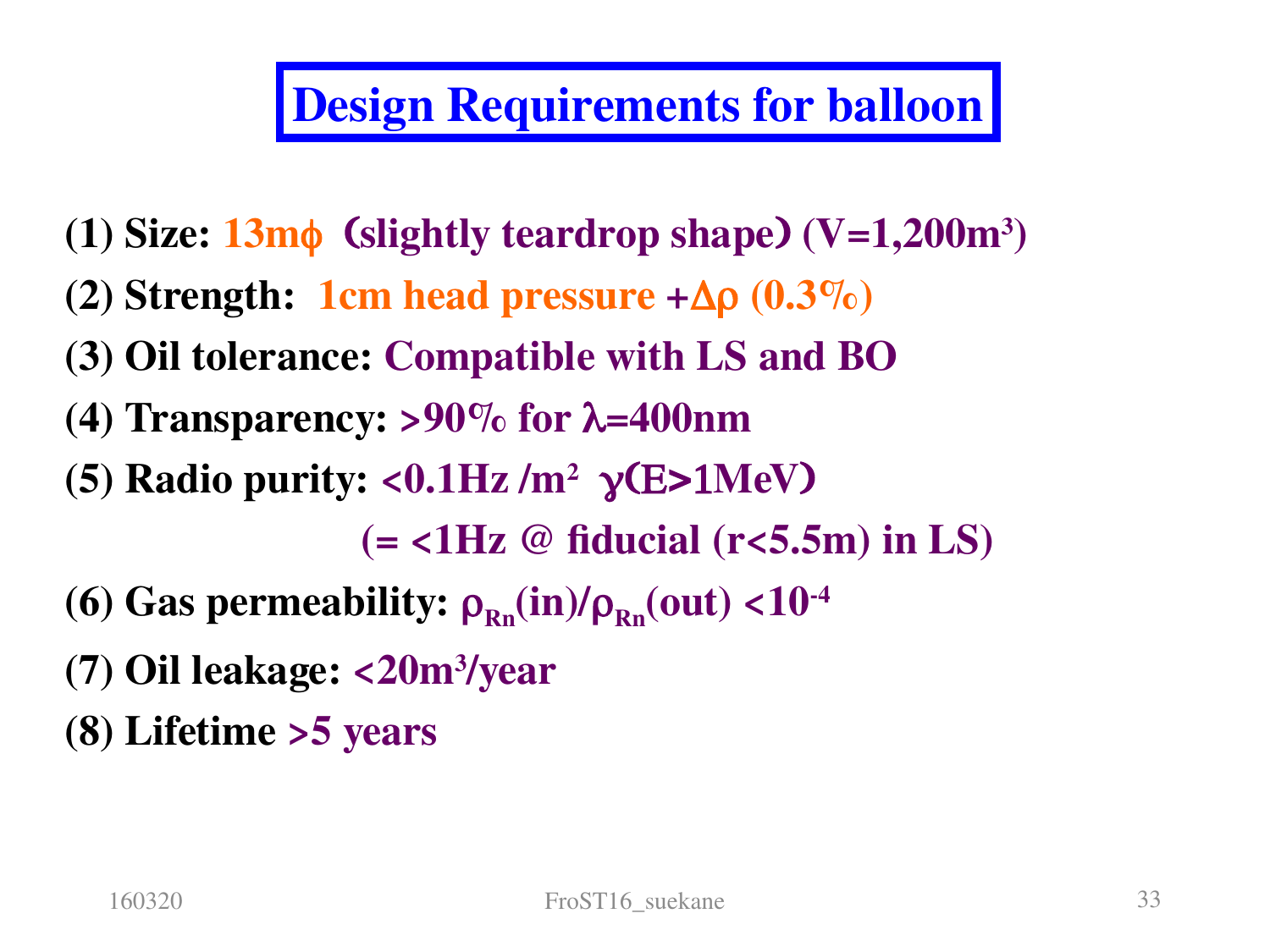

Design Requirements for balloon
(1) Size: 13mφ (slightly teardrop shape) (V=1,200m3)
(2) Strength:  1cm head pressure +Δρ (0.3%)
(3) Oil tolerance: Compatible with LS and BO
(4) Transparency: >90% for λ=400nm
(5) Radio purity: <0.1Hz /m2  γ(Ε>1MeV)
                            (= <1Hz @ fiducial (r<5.5m) in LS)
(6) Gas permeability: ρRn(in)/ρRn(out) <10-4
(7) Oil leakage: <20m3/year
(8) Lifetime >5 years
160320
FroST16_suekane
33